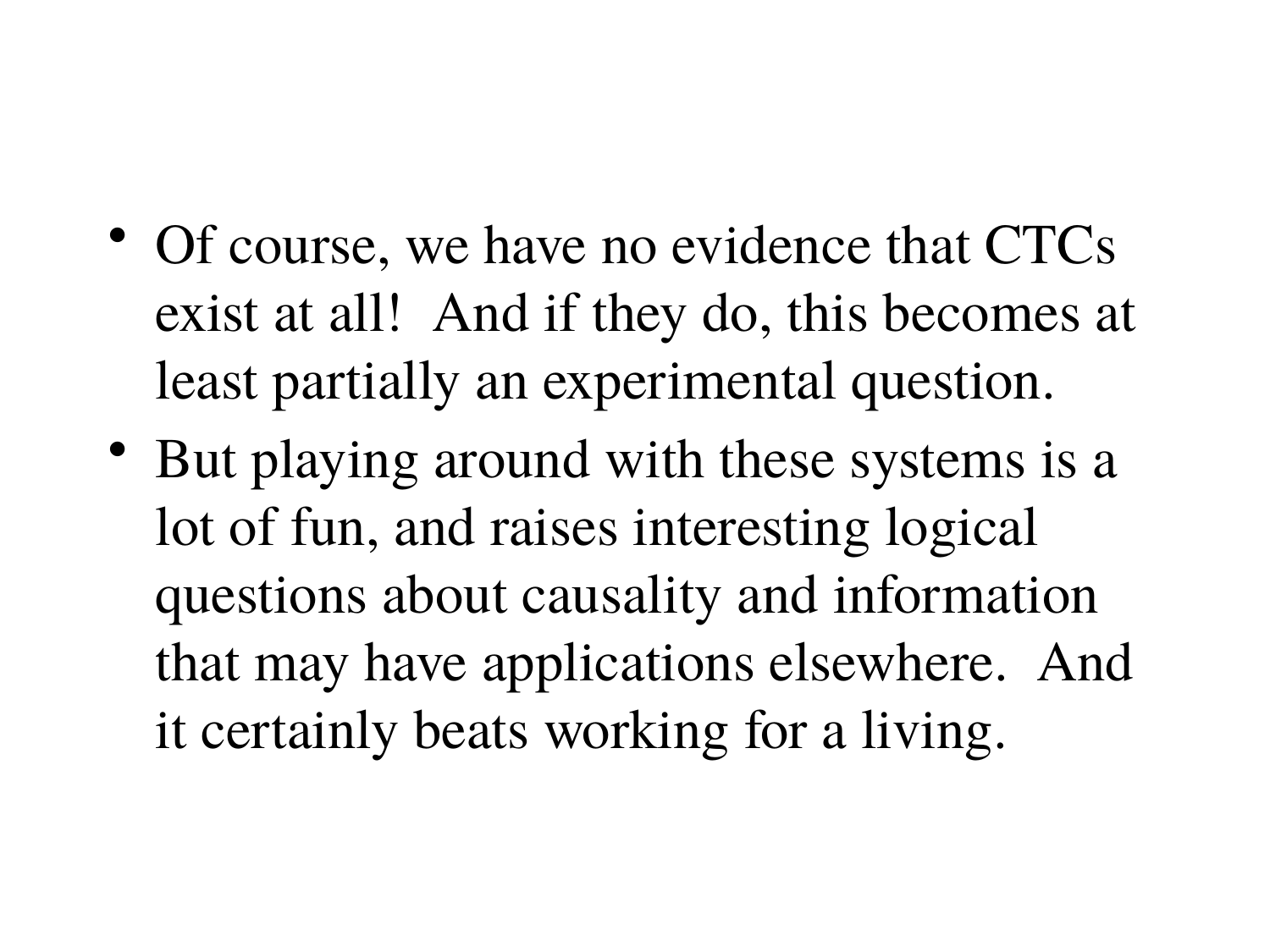

Of course, we have no evidence that CTCs exist at all!  And if they do, this becomes at least partially an experimental question.
But playing around with these systems is a lot of fun, and raises interesting logical questions about causality and information that may have applications elsewhere.  And it certainly beats working for a living.